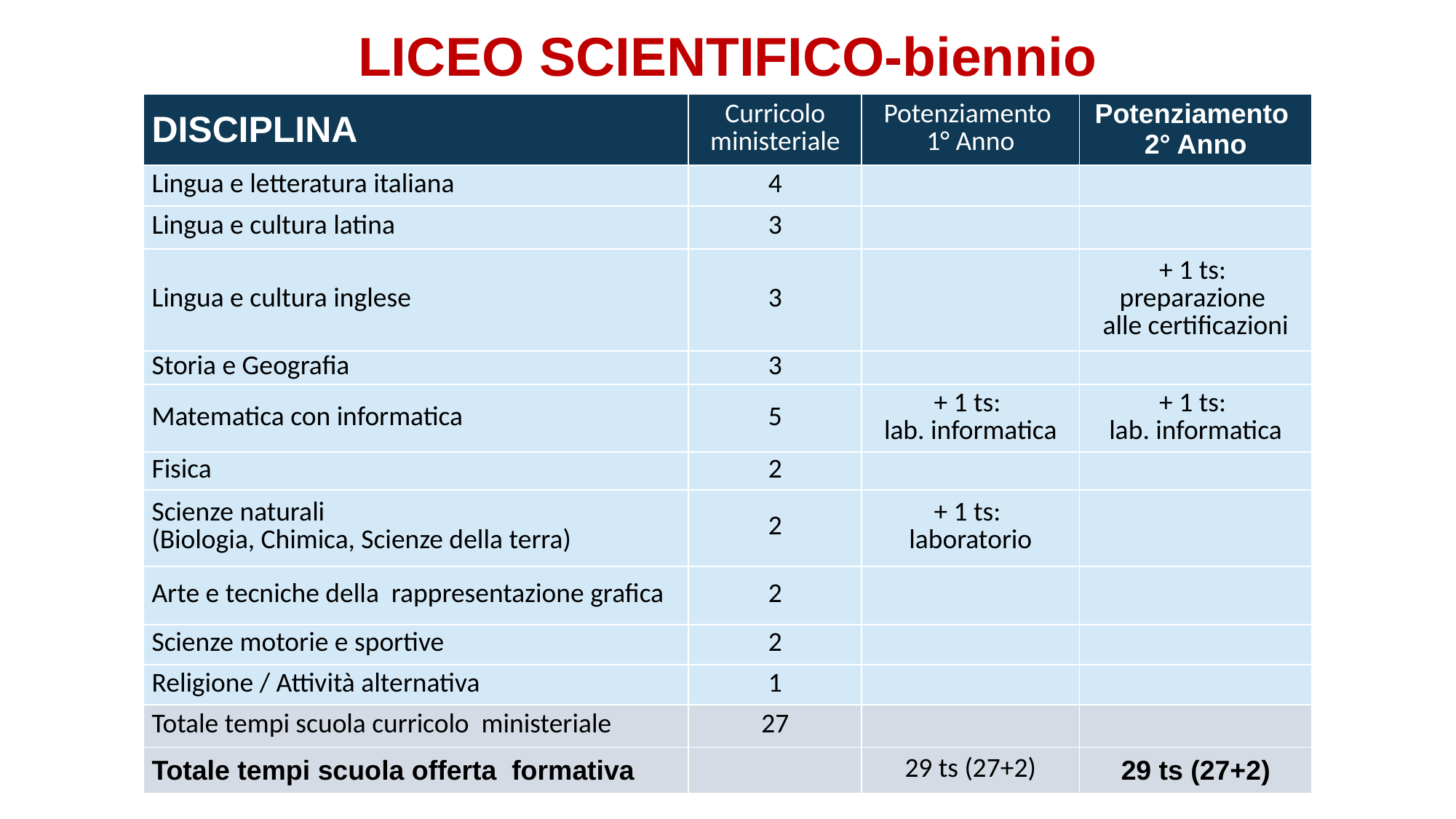

# LICEO SCIENTIFICO-biennio

| DISCIPLINA | Curricolo ministeriale | Potenziamento 1° Anno | Potenziamento 2° Anno |
| --- | --- | --- | --- |
| Lingua e letteratura italiana | 4 |  |  |
| Lingua e cultura latina | 3 |  |  |
| Lingua e cultura inglese | 3 |  | + 1 ts: preparazione alle certificazioni |
| Storia e Geografia | 3 |  |  |
| Matematica con informatica | 5 | + 1 ts: lab. informatica | + 1 ts: lab. informatica |
| Fisica | 2 |  |  |
| Scienze naturali (Biologia, Chimica, Scienze della terra) | 2 | + 1 ts: laboratorio |  |
| Arte e tecniche della rappresentazione grafica | 2 |  |  |
| Scienze motorie e sportive | 2 |  |  |
| Religione / Attività alternativa | 1 |  |  |
| Totale tempi scuola curricolo ministeriale | 27 |  |  |
| Totale tempi scuola offerta formativa |  | 29 ts (27+2) | 29 ts (27+2) |